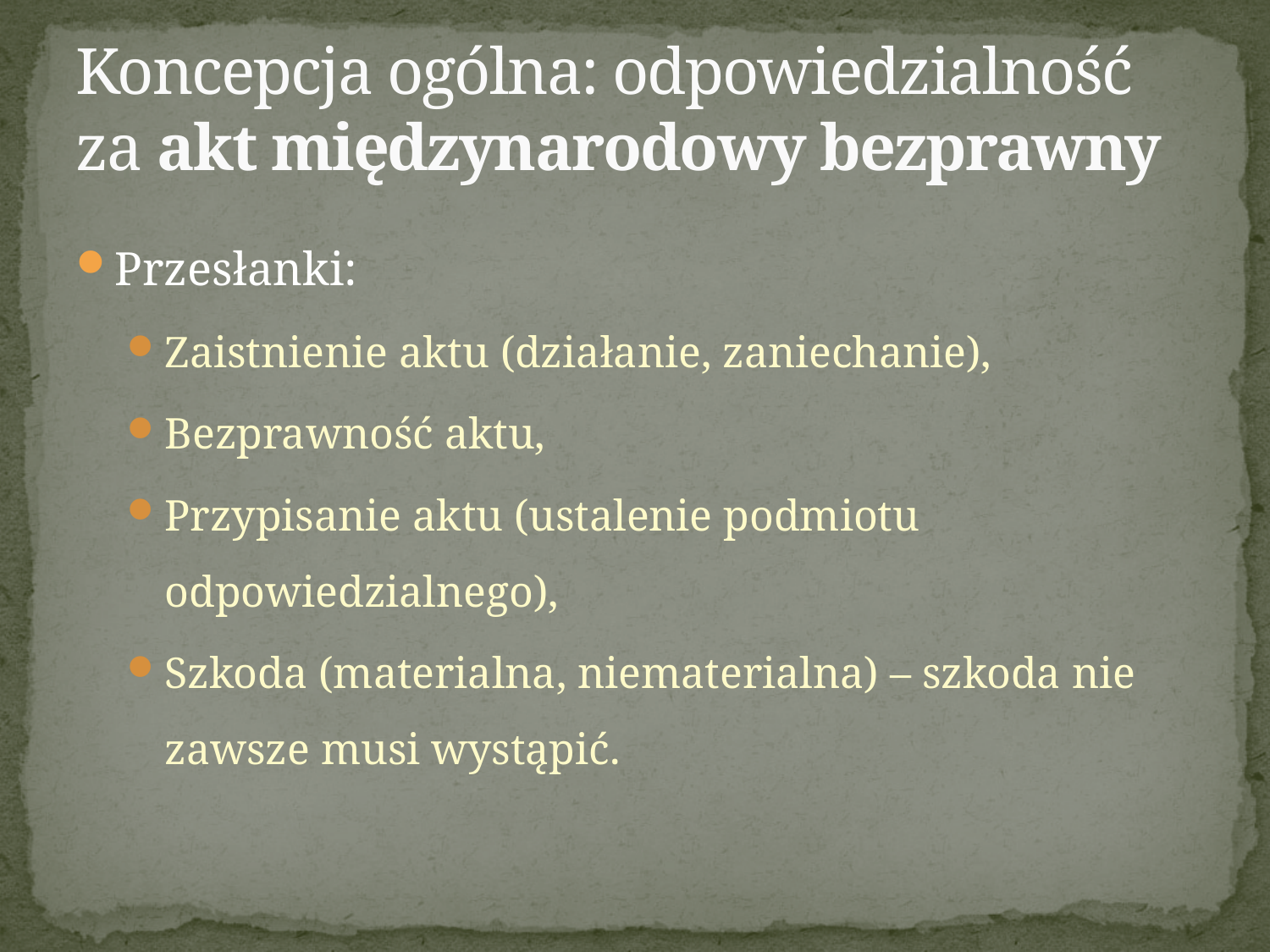

# Koncepcja ogólna: odpowiedzialność za akt międzynarodowy bezprawny
Przesłanki:
Zaistnienie aktu (działanie, zaniechanie),
Bezprawność aktu,
Przypisanie aktu (ustalenie podmiotu odpowiedzialnego),
Szkoda (materialna, niematerialna) – szkoda nie zawsze musi wystąpić.